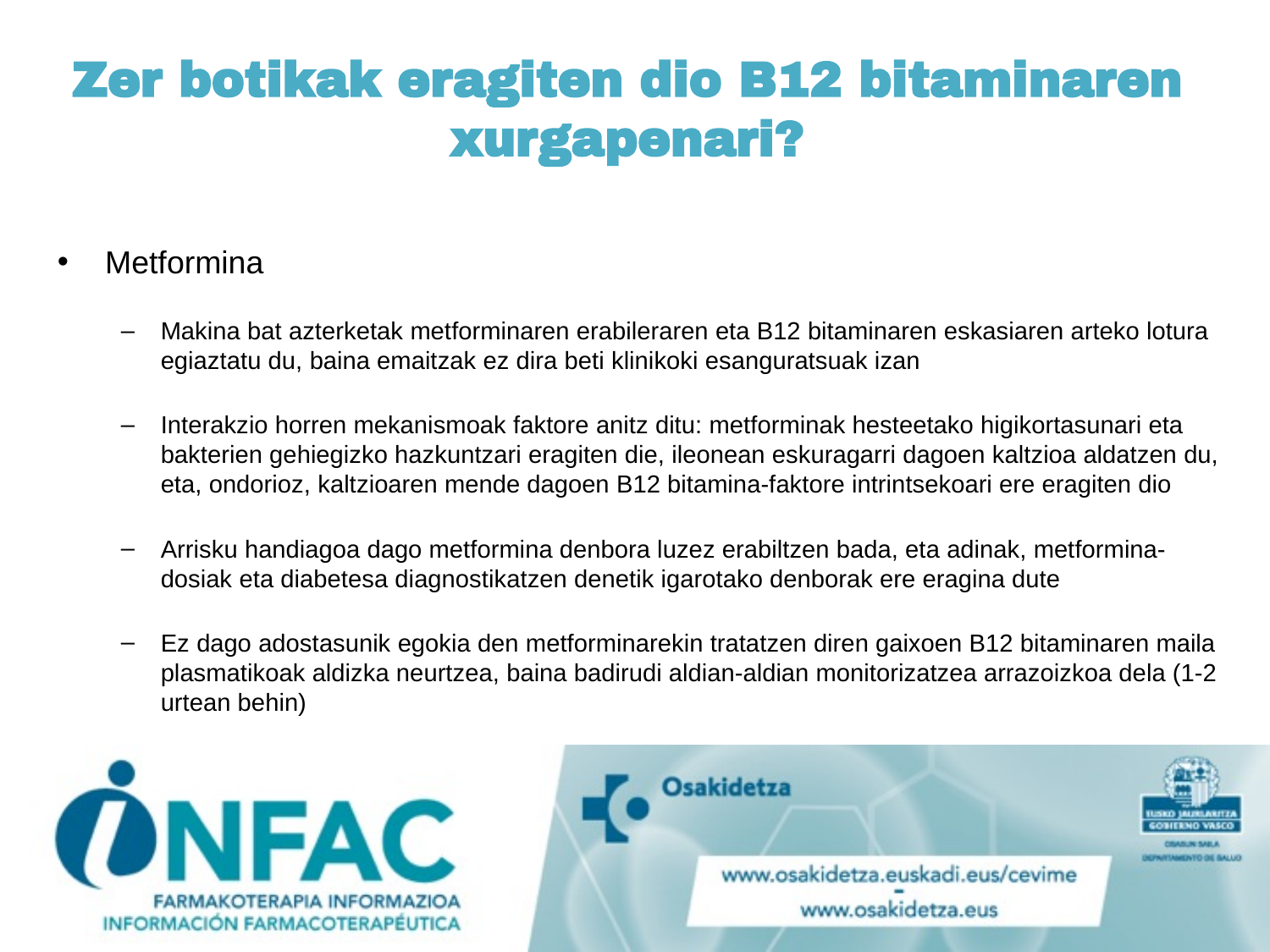

# Zer botikak eragiten dio B12 bitaminaren xurgapenari?
Metformina
Makina bat azterketak metforminaren erabileraren eta B12 bitaminaren eskasiaren arteko lotura egiaztatu du, baina emaitzak ez dira beti klinikoki esanguratsuak izan
Interakzio horren mekanismoak faktore anitz ditu: metforminak hesteetako higikortasunari eta bakterien gehiegizko hazkuntzari eragiten die, ileonean eskuragarri dagoen kaltzioa aldatzen du, eta, ondorioz, kaltzioaren mende dagoen B12 bitamina-faktore intrintsekoari ere eragiten dio
Arrisku handiagoa dago metformina denbora luzez erabiltzen bada, eta adinak, metformina-dosiak eta diabetesa diagnostikatzen denetik igarotako denborak ere eragina dute
Ez dago adostasunik egokia den metforminarekin tratatzen diren gaixoen B12 bitaminaren maila plasmatikoak aldizka neurtzea, baina badirudi aldian-aldian monitorizatzea arrazoizkoa dela (1-2 urtean behin)